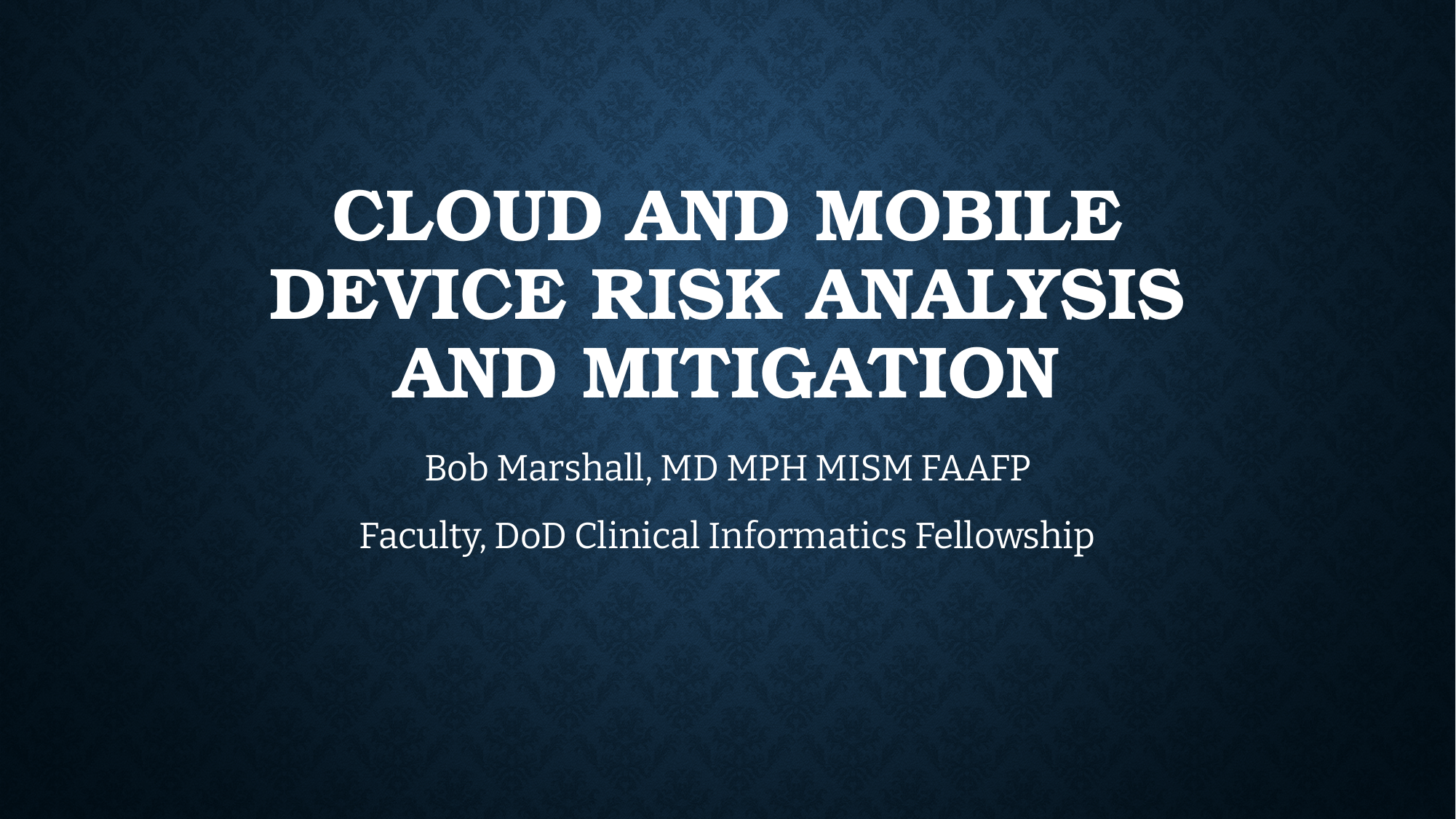

# Cloud and Mobile Device Risk Analysis and Mitigation
Bob Marshall, MD MPH MISM FAAFP
Faculty, DoD Clinical Informatics Fellowship